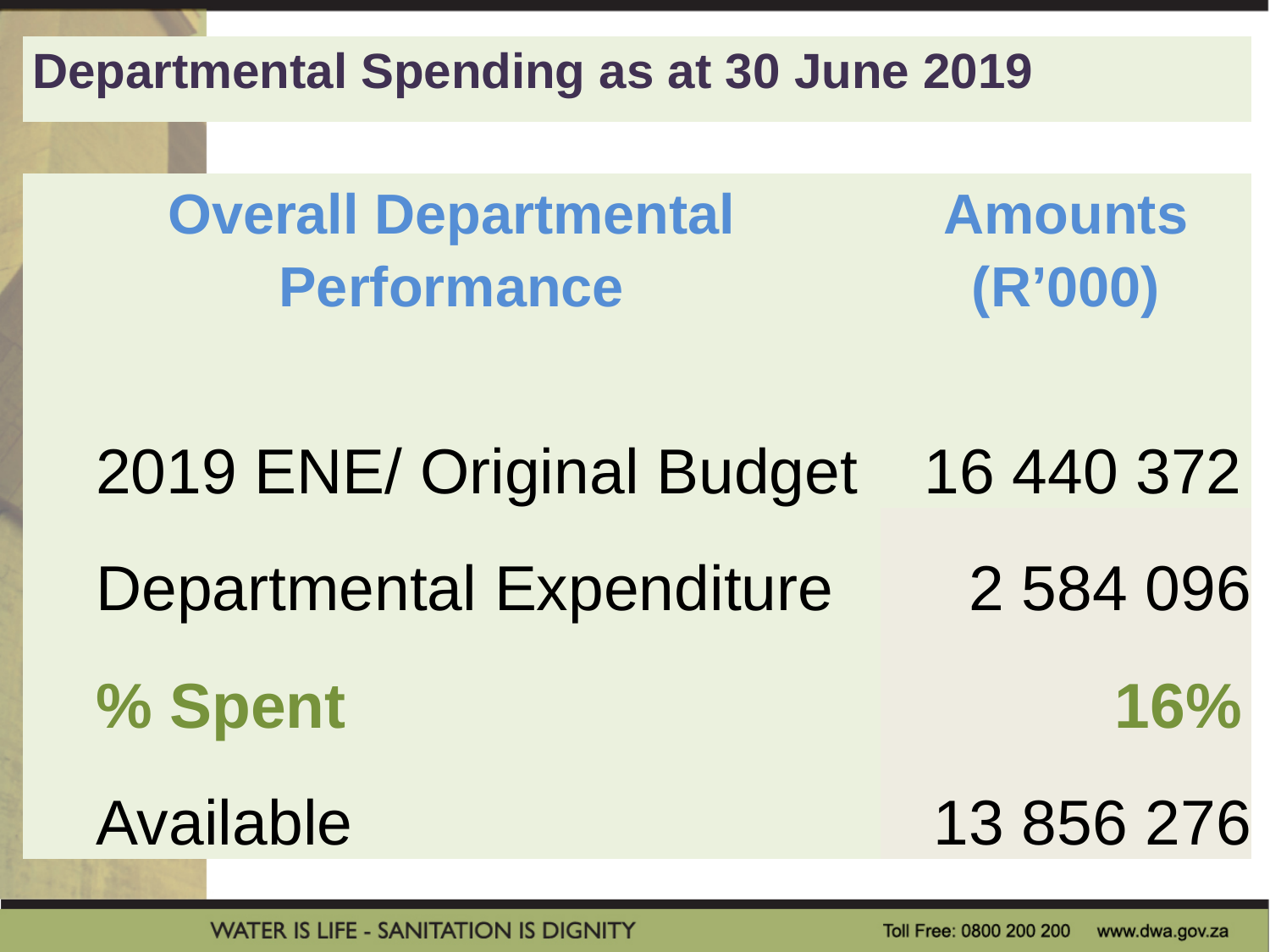

| Departmental Spending as at 30 June 2019 |
| --- |
| Overall Departmental Performance | Amounts (R’000) |
| --- | --- |
| 2019 ENE/ Original Budget | 16 440 372 |
| Departmental Expenditure | 2 584 096 |
| % Spent | 16% |
| Available | 13 856 276 |